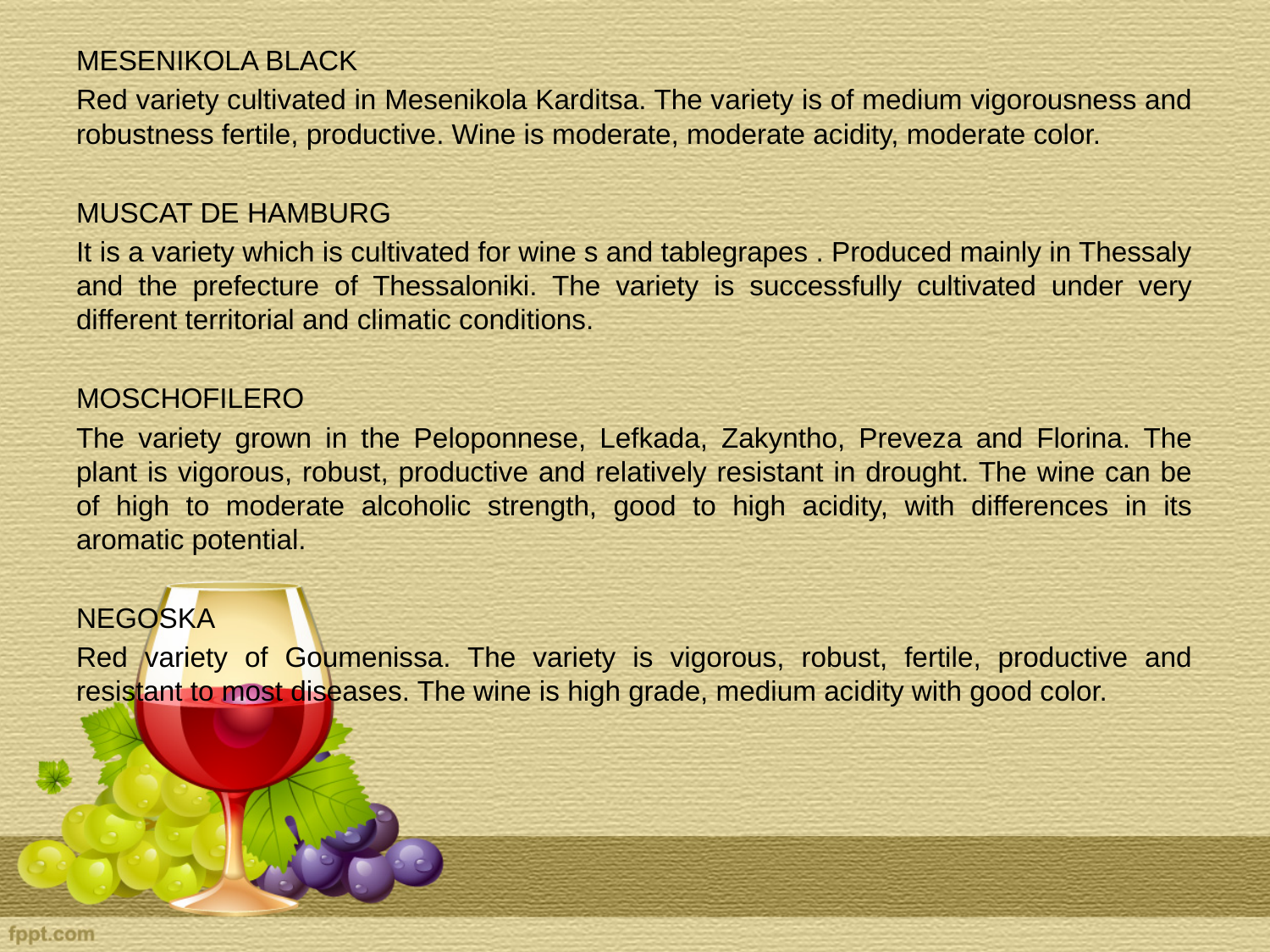

MESENIKOLA BLACK
Red variety cultivated in Mesenikola Karditsa. The variety is of medium vigorousness and robustness fertile, productive. Wine is moderate, moderate acidity, moderate color.

MUSCAT DE HAMBURG
It is a variety which is cultivated for wine s and tablegrapes . Produced mainly in Thessaly and the prefecture of Thessaloniki. The variety is successfully cultivated under very different territorial and climatic conditions.

MOSCHOFILERO
The variety grown in the Peloponnese, Lefkada, Zakyntho, Preveza and Florina. The plant is vigorous, robust, productive and relatively resistant in drought. The wine can be of high to moderate alcoholic strength, good to high acidity, with differences in its aromatic potential.

NEGOSKA
Red variety of Goumenissa. The variety is vigorous, robust, fertile, productive and resistant to most diseases. The wine is high grade, medium acidity with good color.